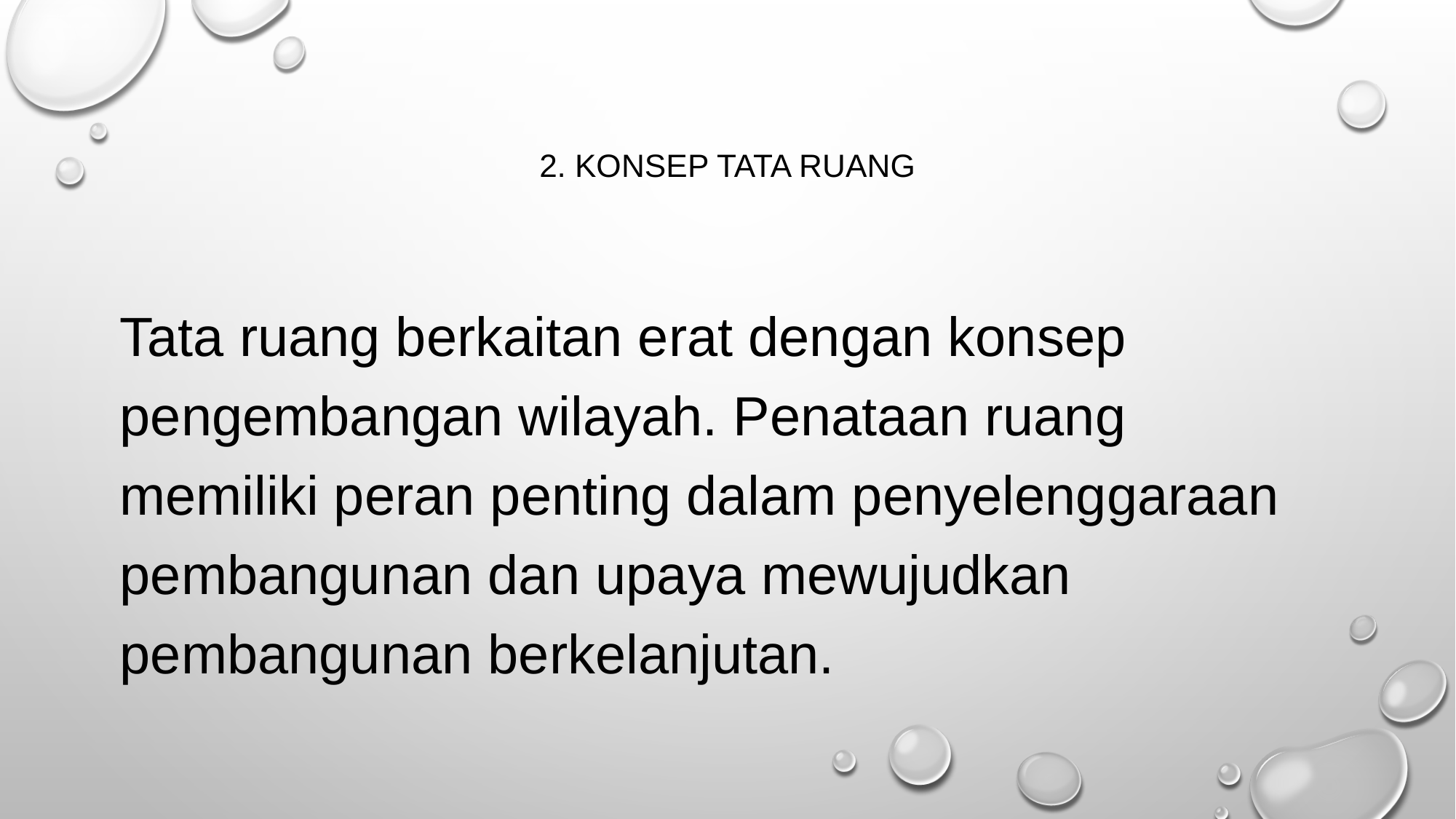

# 2. Konsep Tata Ruang
Tata ruang berkaitan erat dengan konsep pengembangan wilayah. Penataan ruang memiliki peran penting dalam penyelenggaraan pembangunan dan upaya mewujudkan pembangunan berkelanjutan.